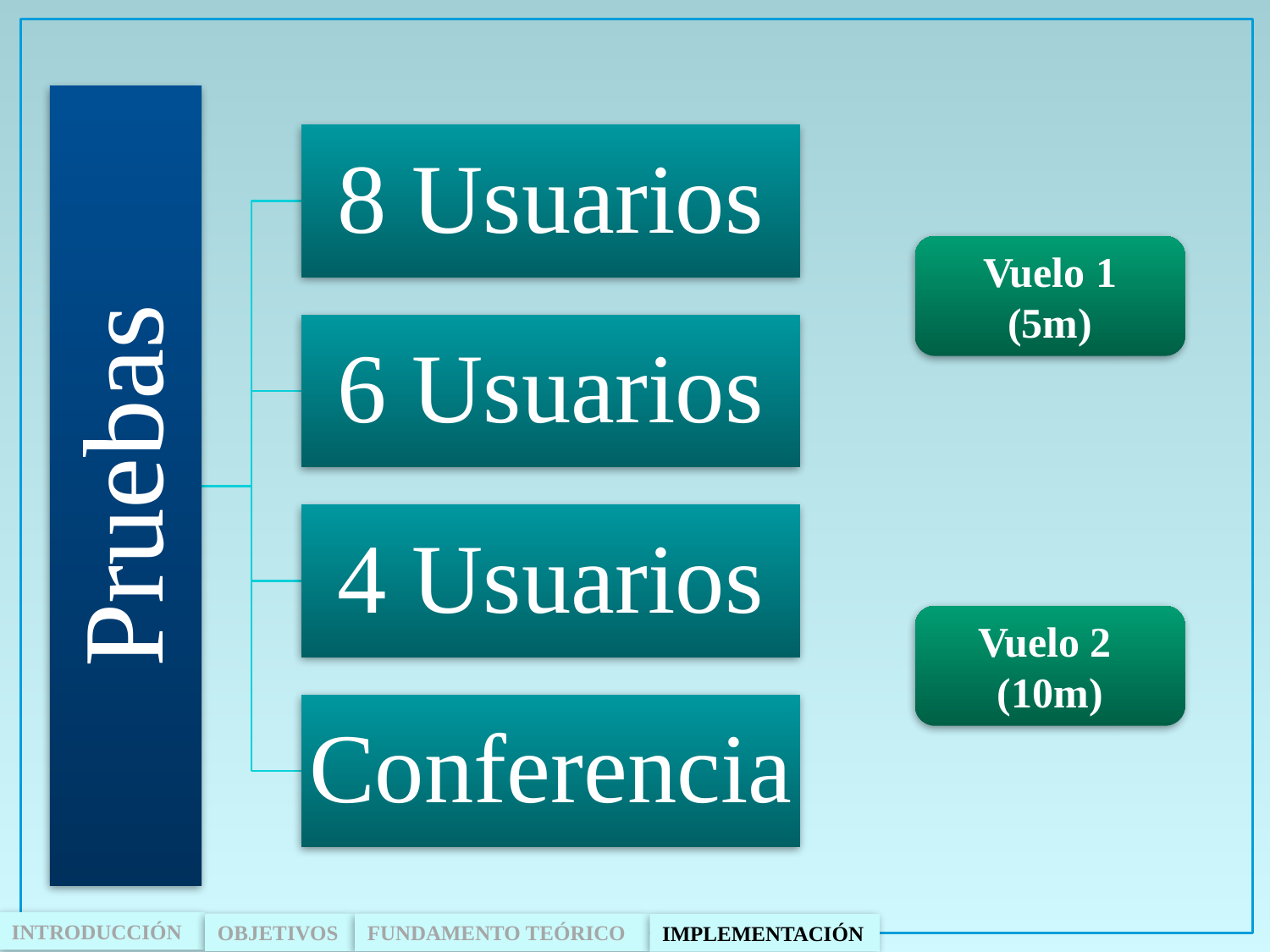

Pruebas
8 Usuarios
6 Usuarios
4 Usuarios
Conferencia
Vuelo 1
(5m)
Vuelo 2
(10m)
INTRODUCCIÓN
OBJETIVOS
FUNDAMENTO TEÓRICO
IMPLEMENTACIÓN